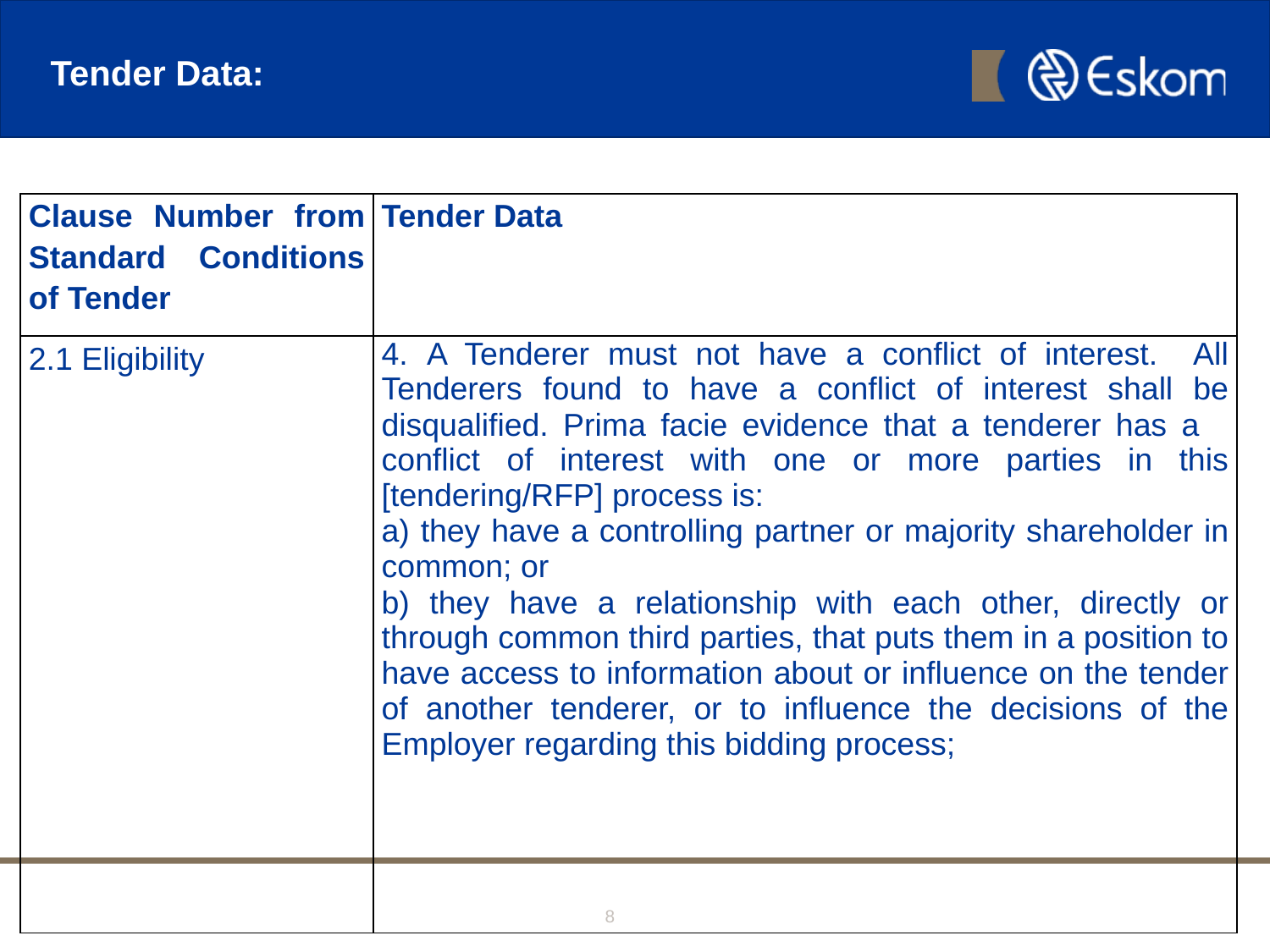

# Tender Data:

| Clause Number from Standard Conditions of Tender | Tender Data |
| --- | --- |
| 2.1 Eligibility | 4. A Tenderer must not have a conflict of interest. All Tenderers found to have a conflict of interest shall be disqualified. Prima facie evidence that a tenderer has a conflict of interest with one or more parties in this [tendering/RFP] process is: a) they have a controlling partner or majority shareholder in common; or b) they have a relationship with each other, directly or through common third parties, that puts them in a position to have access to information about or influence on the tender of another tenderer, or to influence the decisions of the Employer regarding this bidding process; |
8